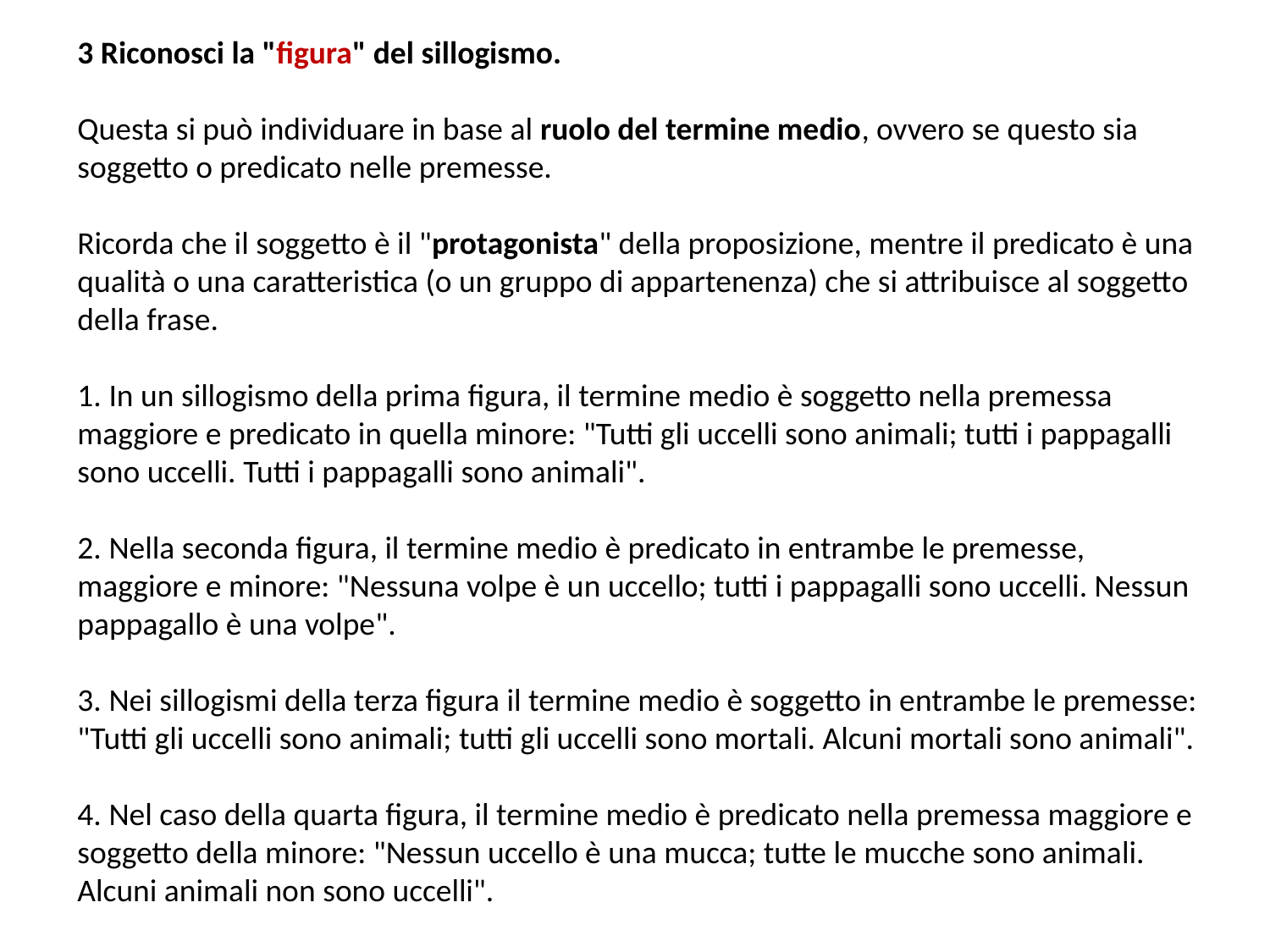

3 Riconosci la "figura" del sillogismo.

Questa si può individuare in base al ruolo del termine medio, ovvero se questo sia soggetto o predicato nelle premesse.

Ricorda che il soggetto è il "protagonista" della proposizione, mentre il predicato è una qualità o una caratteristica (o un gruppo di appartenenza) che si attribuisce al soggetto della frase.

1. In un sillogismo della prima figura, il termine medio è soggetto nella premessa maggiore e predicato in quella minore: "Tutti gli uccelli sono animali; tutti i pappagalli sono uccelli. Tutti i pappagalli sono animali".

2. Nella seconda figura, il termine medio è predicato in entrambe le premesse, maggiore e minore: "Nessuna volpe è un uccello; tutti i pappagalli sono uccelli. Nessun pappagallo è una volpe".

3. Nei sillogismi della terza figura il termine medio è soggetto in entrambe le premesse: "Tutti gli uccelli sono animali; tutti gli uccelli sono mortali. Alcuni mortali sono animali".

4. Nel caso della quarta figura, il termine medio è predicato nella premessa maggiore e soggetto della minore: "Nessun uccello è una mucca; tutte le mucche sono animali. Alcuni animali non sono uccelli".